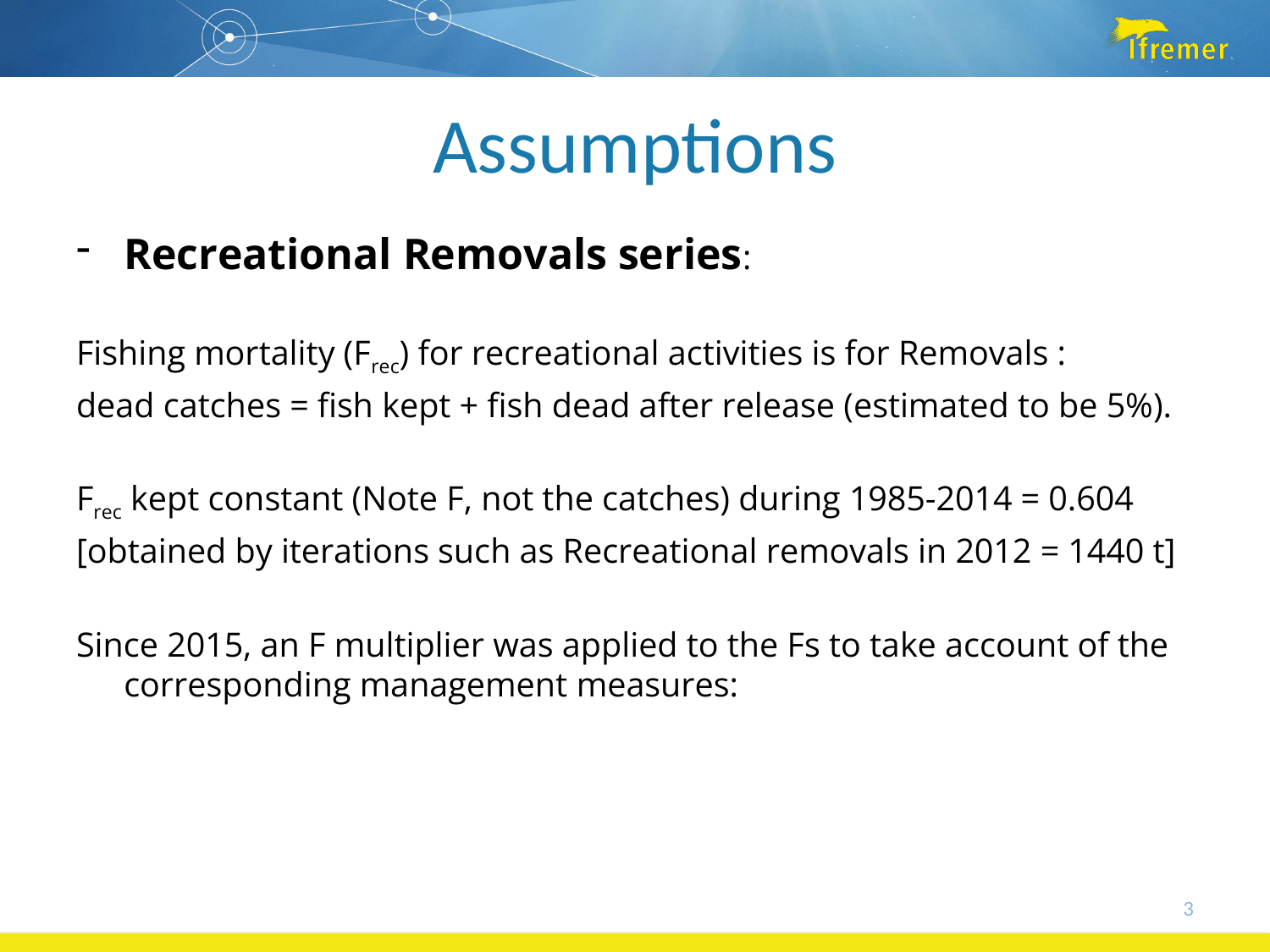

# Assumptions
Recreational Removals series:

Fishing mortality (Frec) for recreational activities is for Removals :
dead catches = fish kept + fish dead after release (estimated to be 5%).

Frec kept constant (Note F, not the catches) during 1985-2014 = 0.604
[obtained by iterations such as Recreational removals in 2012 = 1440 t]

Since 2015, an F multiplier was applied to the Fs to take account of the corresponding management measures:
3